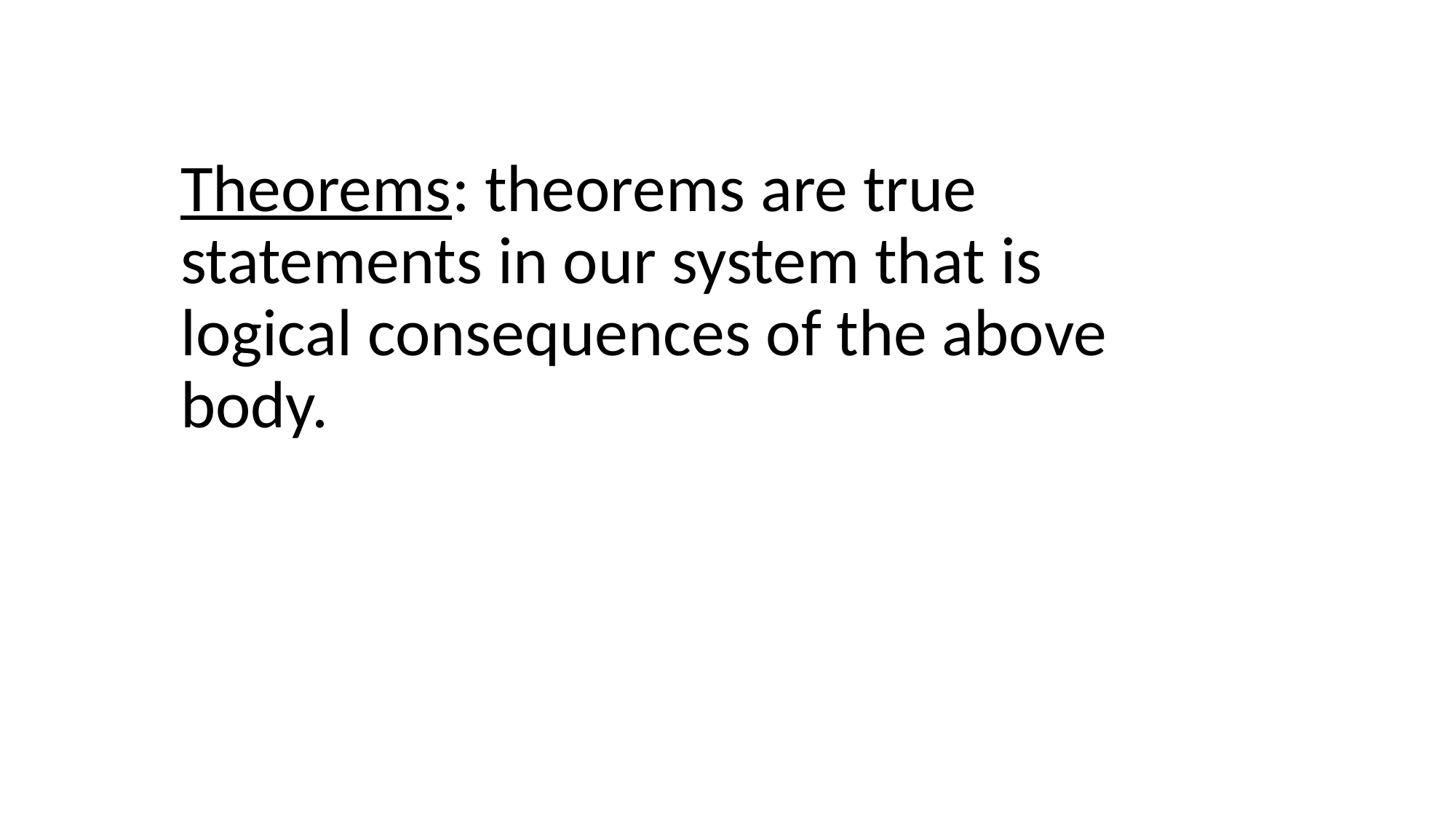

# Theorems: theorems are true statements in our system that is logical consequences of the above body.